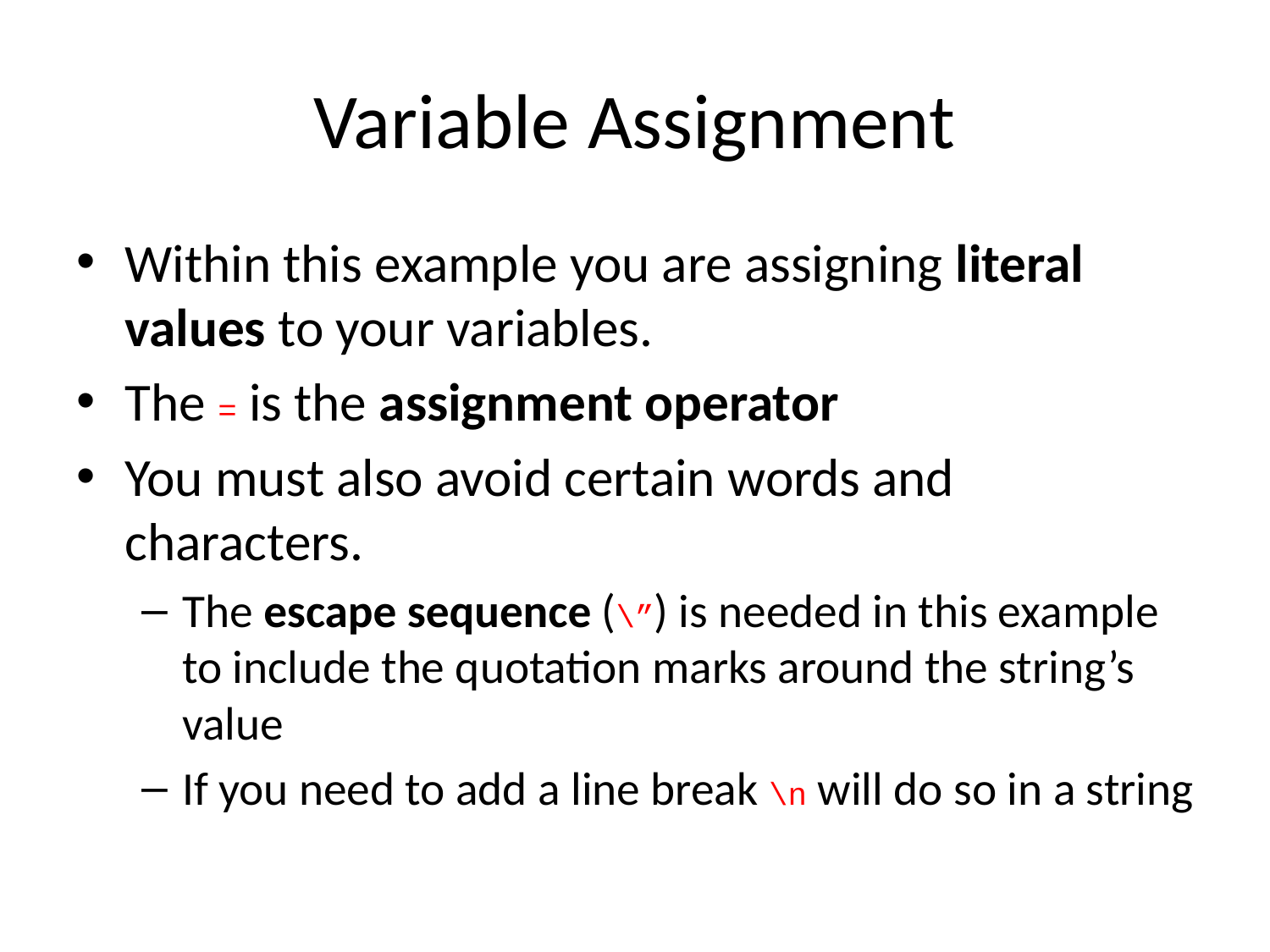

# Variable Assignment
Within this example you are assigning literal values to your variables.
The = is the assignment operator
You must also avoid certain words and characters.
The escape sequence (\”) is needed in this example to include the quotation marks around the string’s value
If you need to add a line break \n will do so in a string